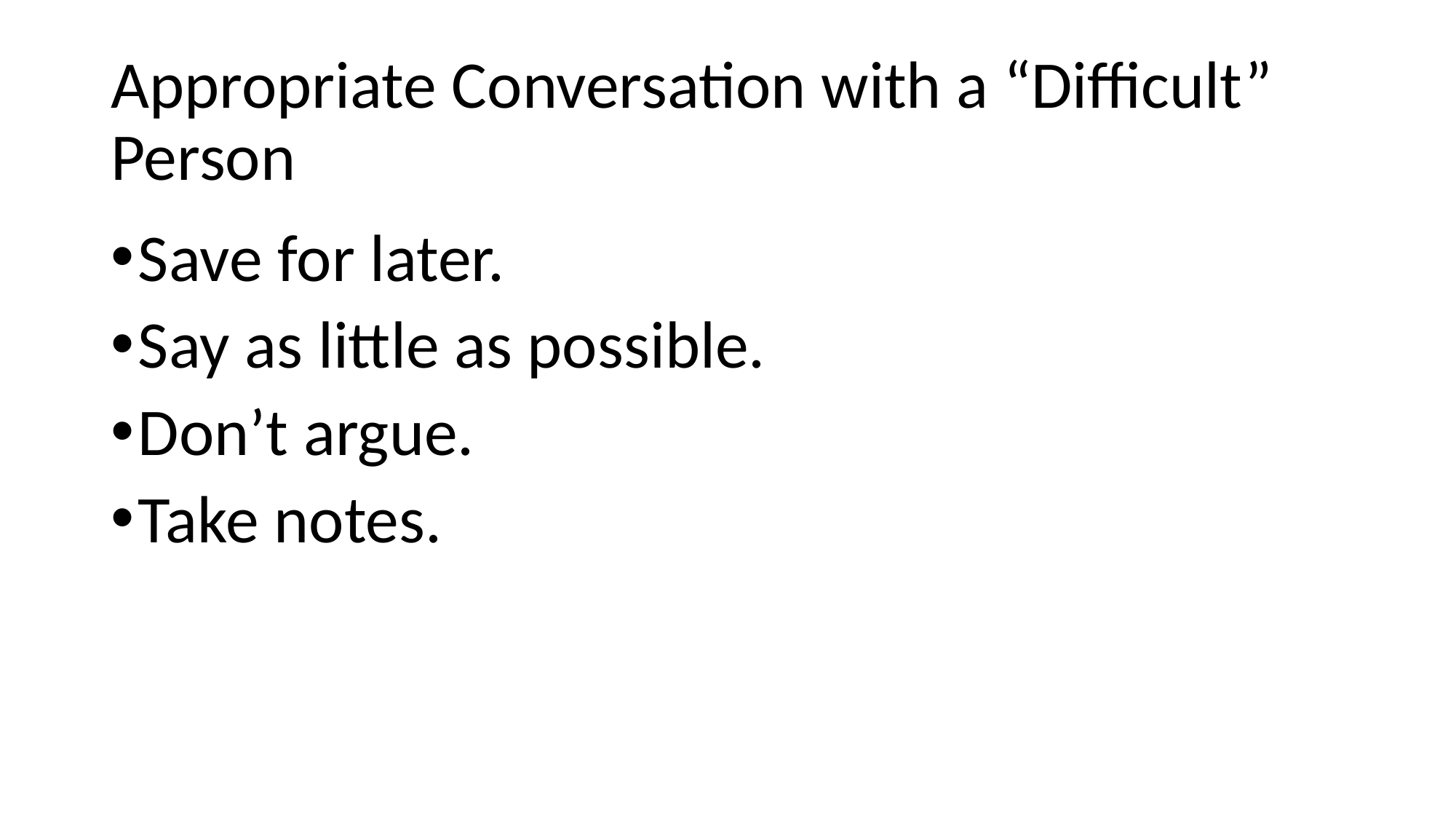

# Appropriate Conversation with a “Difficult” Person
Save for later.
Say as little as possible.
Don’t argue.
Take notes.